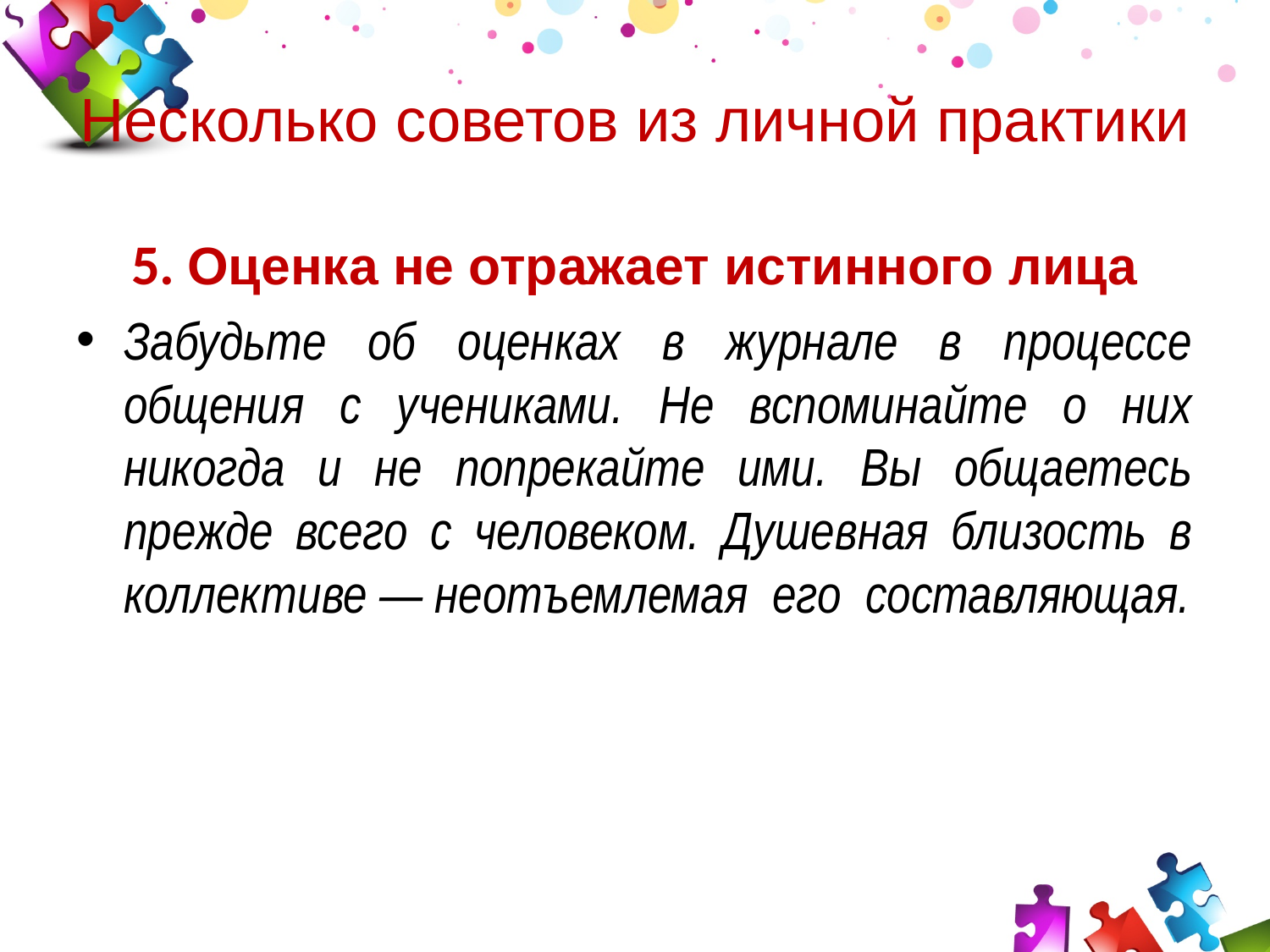

# Несколько советов из личной практики
5. Оценка не отражает истинного лица
Забудьте об оценках в журнале в процессе общения с учениками. Не вспоминайте о них никогда и не попрекайте ими. Вы общаетесь прежде всего с человеком. Душевная близость в коллективе — неотъемлемая  его  составляющая.